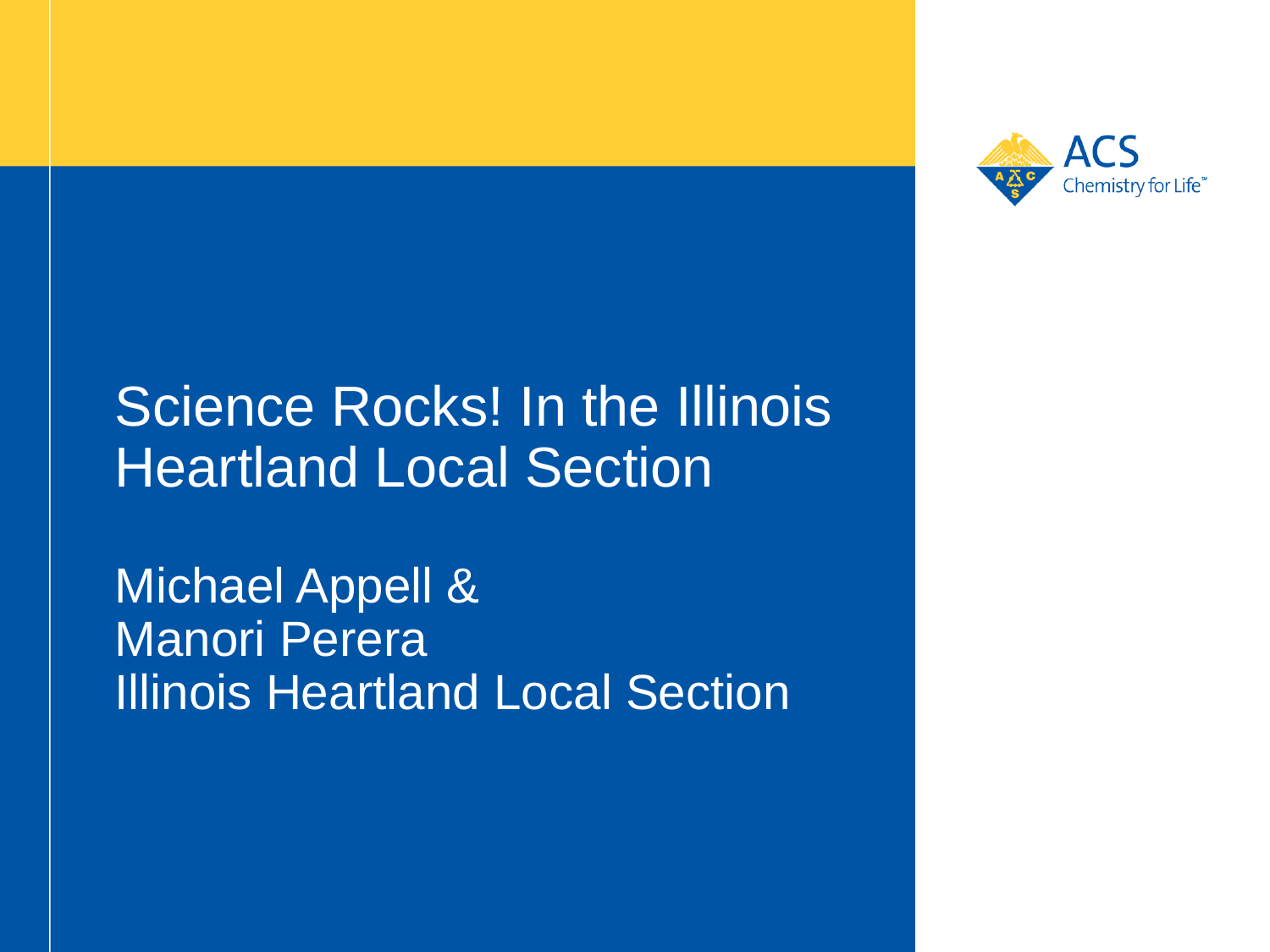

# Science Rocks! In the Illinois Heartland Local Section Michael Appell & Manori Perera Illinois Heartland Local Section